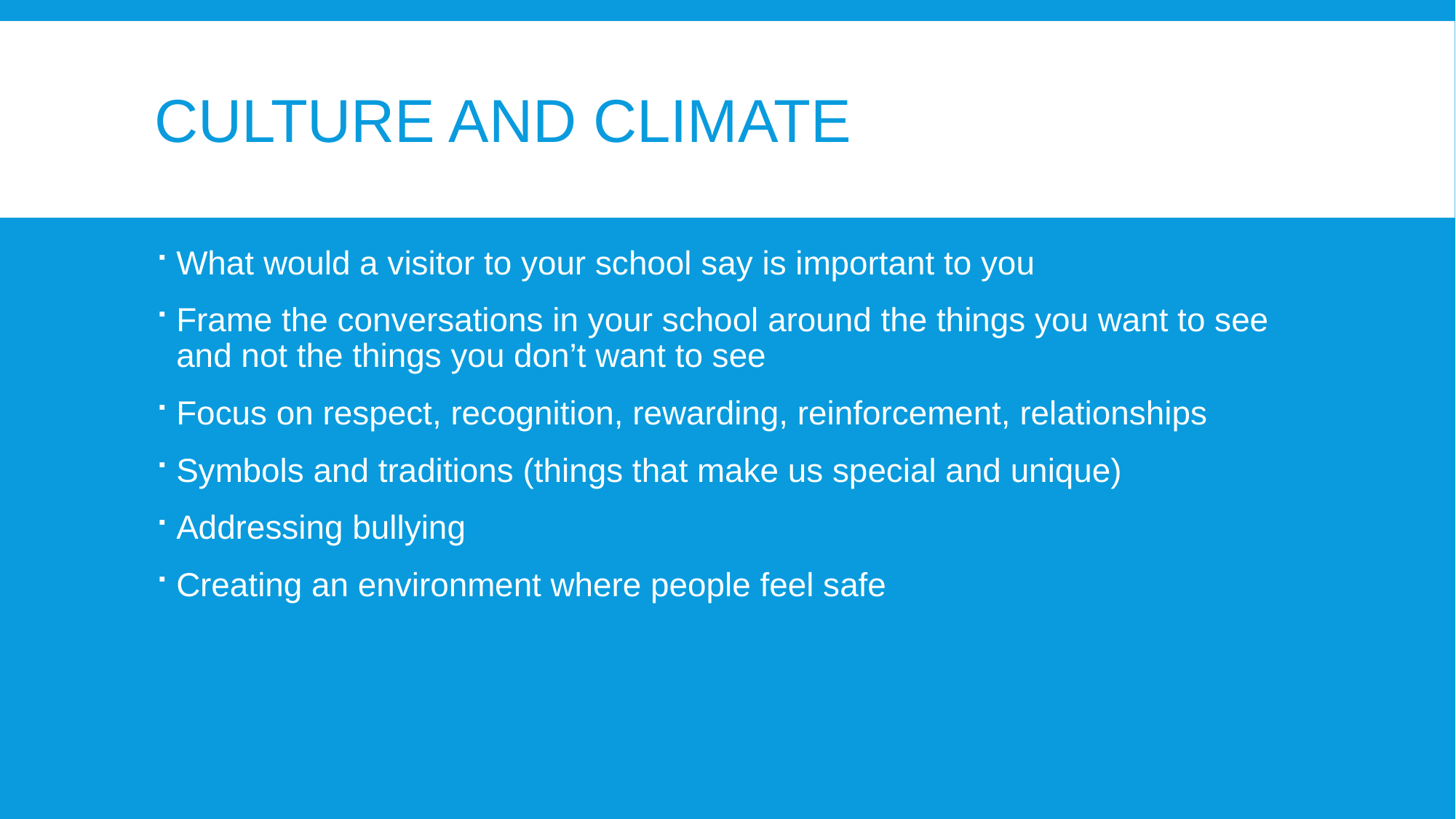

# Culture and Climate
What would a visitor to your school say is important to you
Frame the conversations in your school around the things you want to see and not the things you don’t want to see
Focus on respect, recognition, rewarding, reinforcement, relationships
Symbols and traditions (things that make us special and unique)
Addressing bullying
Creating an environment where people feel safe